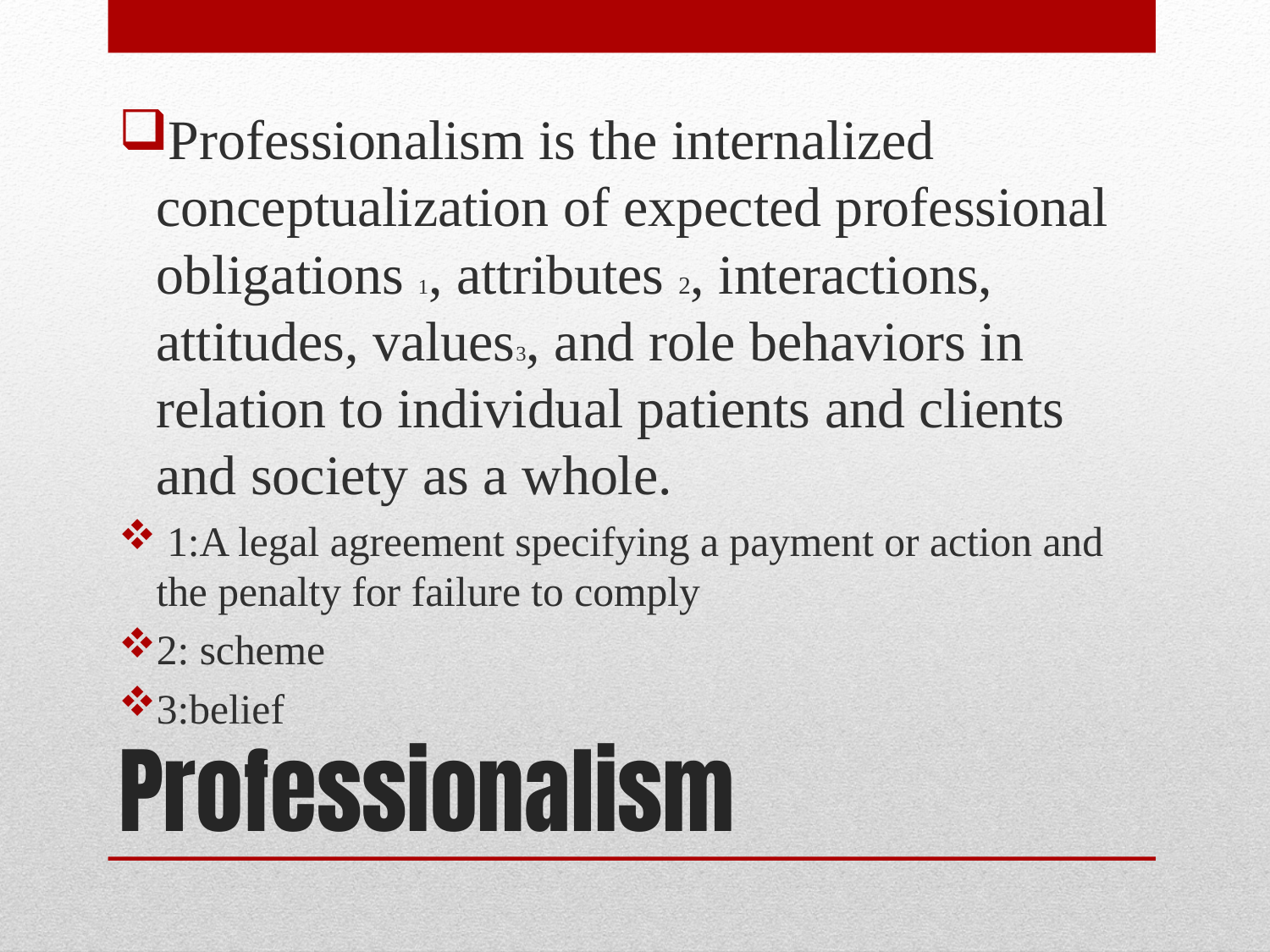

Professionalism is the internalized conceptualization of expected professional obligations 1, attributes 2, interactions, attitudes, values3, and role behaviors in relation to individual patients and clients and society as a whole.
 1:A legal agreement specifying a payment or action and the penalty for failure to comply
2: scheme
3:belief
# Professionalism